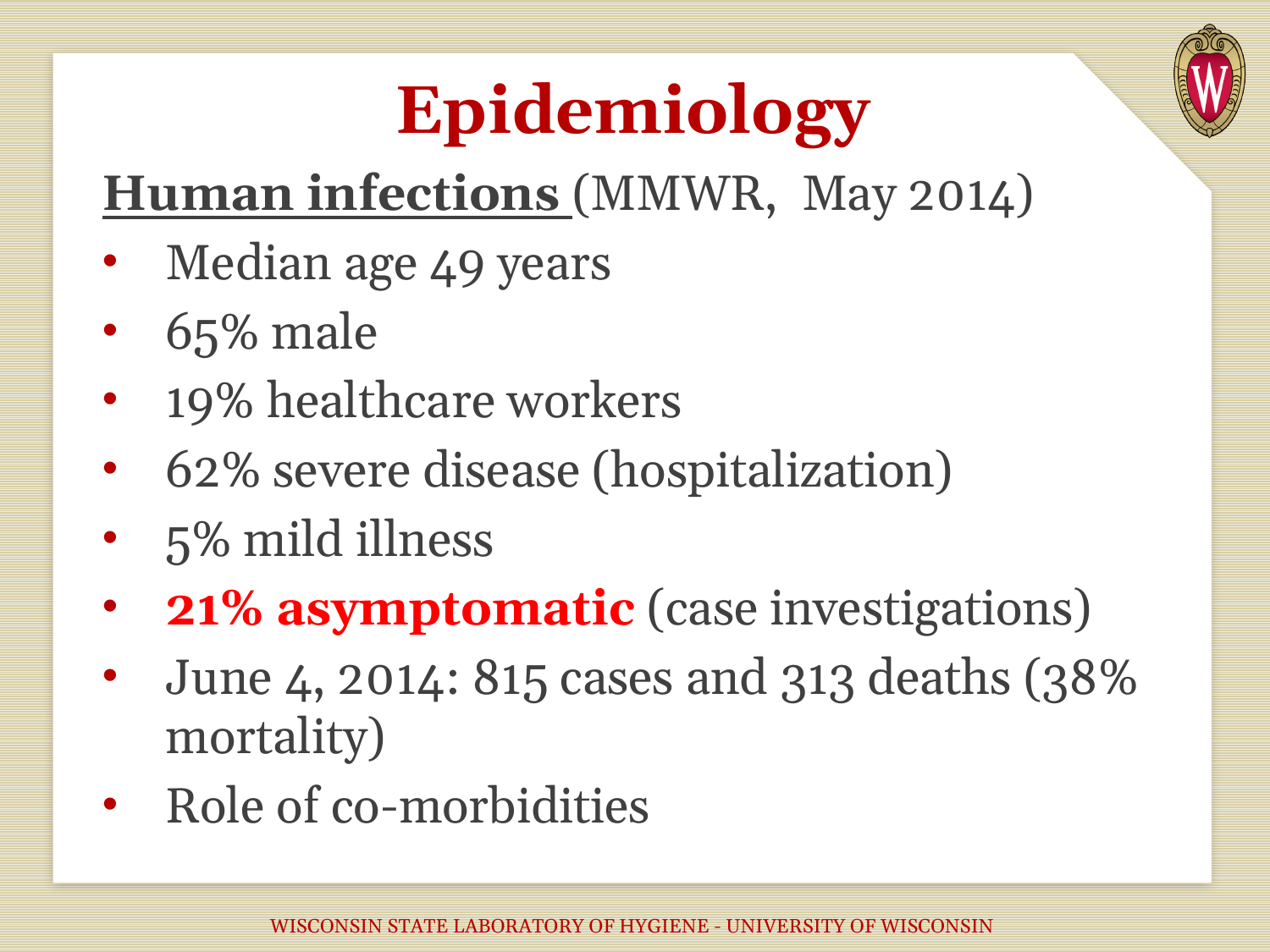

# Epidemiology
Human infections (MMWR,  May 2014)
Median age 49 years
65% male
19% healthcare workers
62% severe disease (hospitalization)
5% mild illness
21% asymptomatic (case investigations)
June 4, 2014: 815 cases and 313 deaths (38% mortality)
Role of co-morbidities

WISCONSIN STATE LABORATORY OF HYGIENE - UNIVERSITY OF WISCONSIN